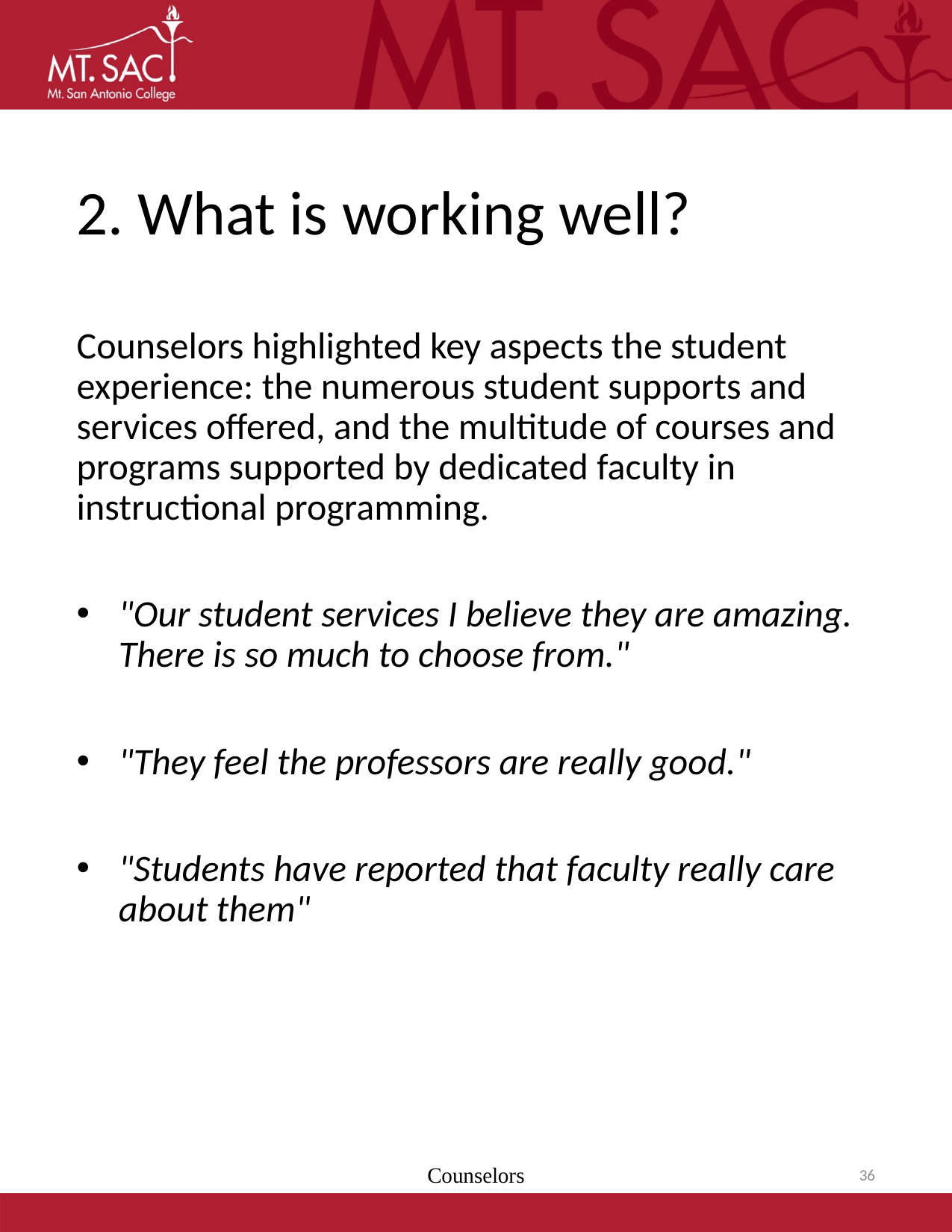

# 2. What is working well?
Counselors highlighted key aspects the student experience: the numerous student supports and services offered, and the multitude of courses and programs supported by dedicated faculty in instructional programming.

"Our student services I believe they are amazing. There is so much to choose from."

"They feel the professors are really good."

"Students have reported that faculty really care about them"

Counselors
36